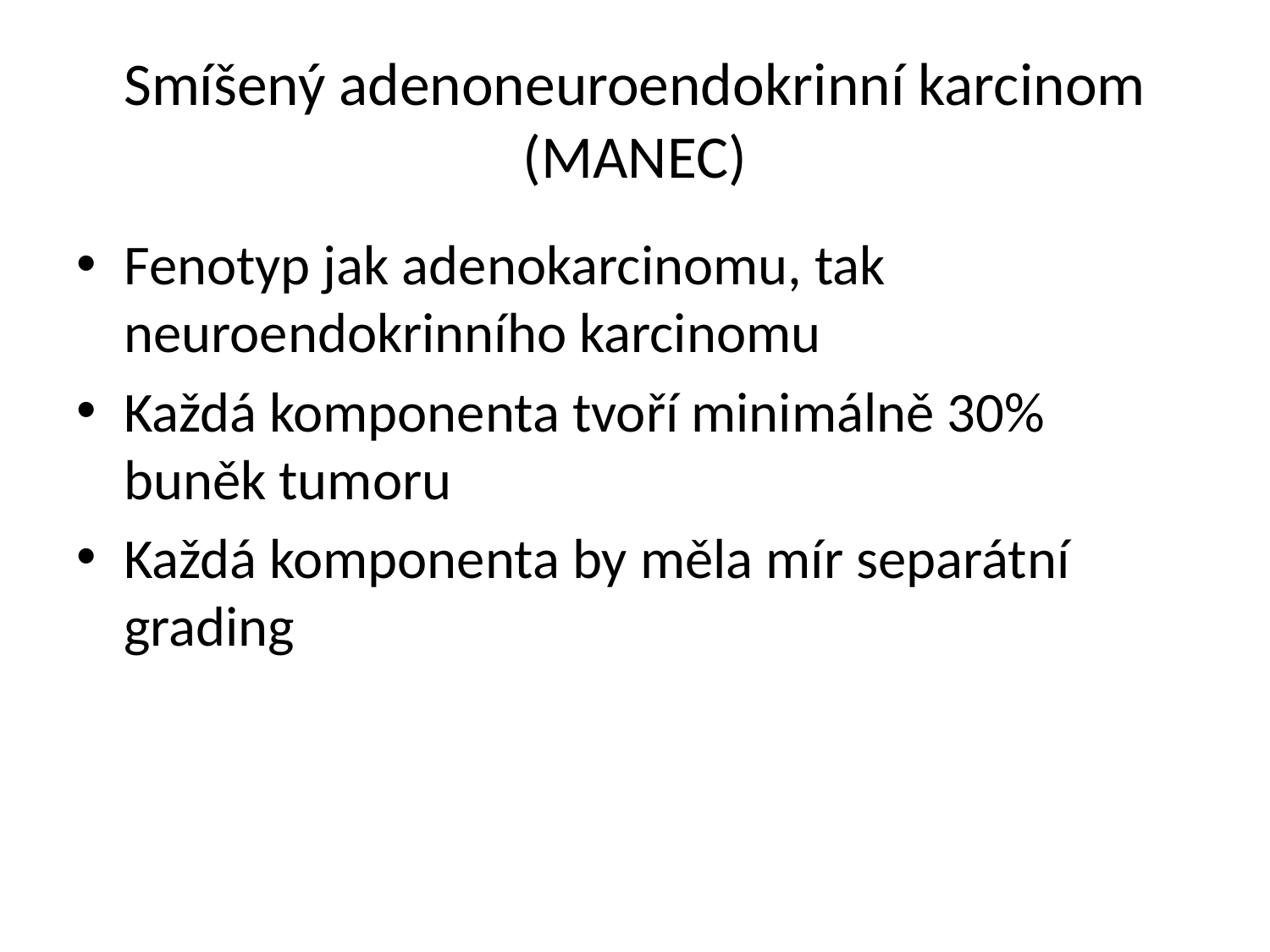

# Smíšený adenoneuroendokrinní karcinom (MANEC)
Fenotyp jak adenokarcinomu, tak neuroendokrinního karcinomu
Každá komponenta tvoří minimálně 30% buněk tumoru
Každá komponenta by měla mír separátní grading